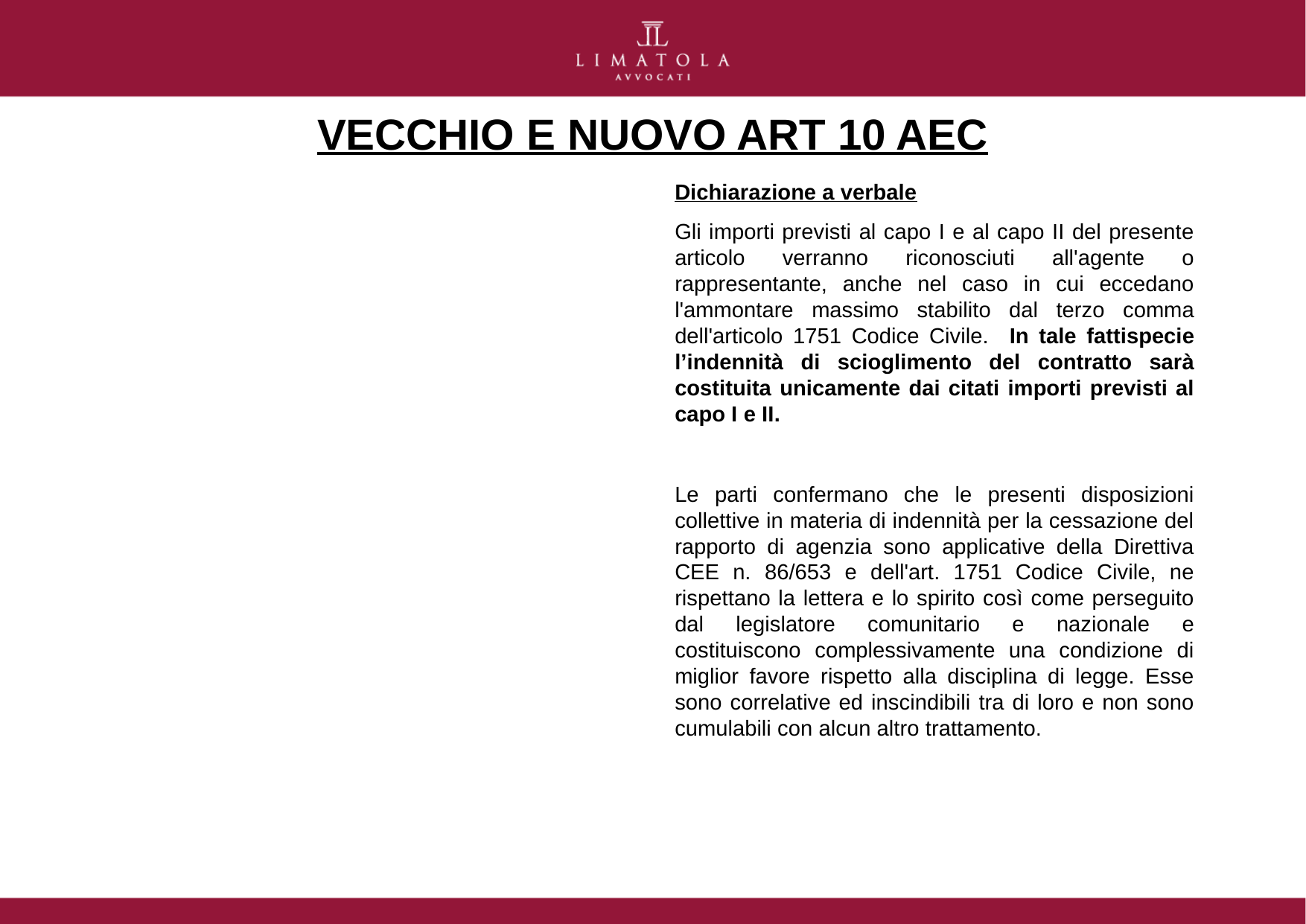

# VECCHIO E NUOVO ART 10 AEC

Dichiarazione a verbale
Gli importi previsti al capo I e al capo II del presente articolo verranno riconosciuti all'agente o rappresentante, anche nel caso in cui eccedano l'ammontare massimo stabilito dal terzo comma dell'articolo 1751 Codice Civile.  In tale fattispecie l’indennità di scioglimento del contratto sarà costituita unicamente dai citati importi previsti al capo I e II.

Le parti confermano che le presenti disposizioni collettive in materia di indennità per la cessazione del rapporto di agenzia sono applicative della Direttiva CEE n. 86/653 e dell'art. 1751 Codice Civile, ne rispettano la lettera e lo spirito così come perseguito dal legislatore comunitario e nazionale e costituiscono complessivamente una condizione di miglior favore rispetto alla disciplina di legge. Esse sono correlative ed inscindibili tra di loro e non sono cumulabili con alcun altro trattamento.